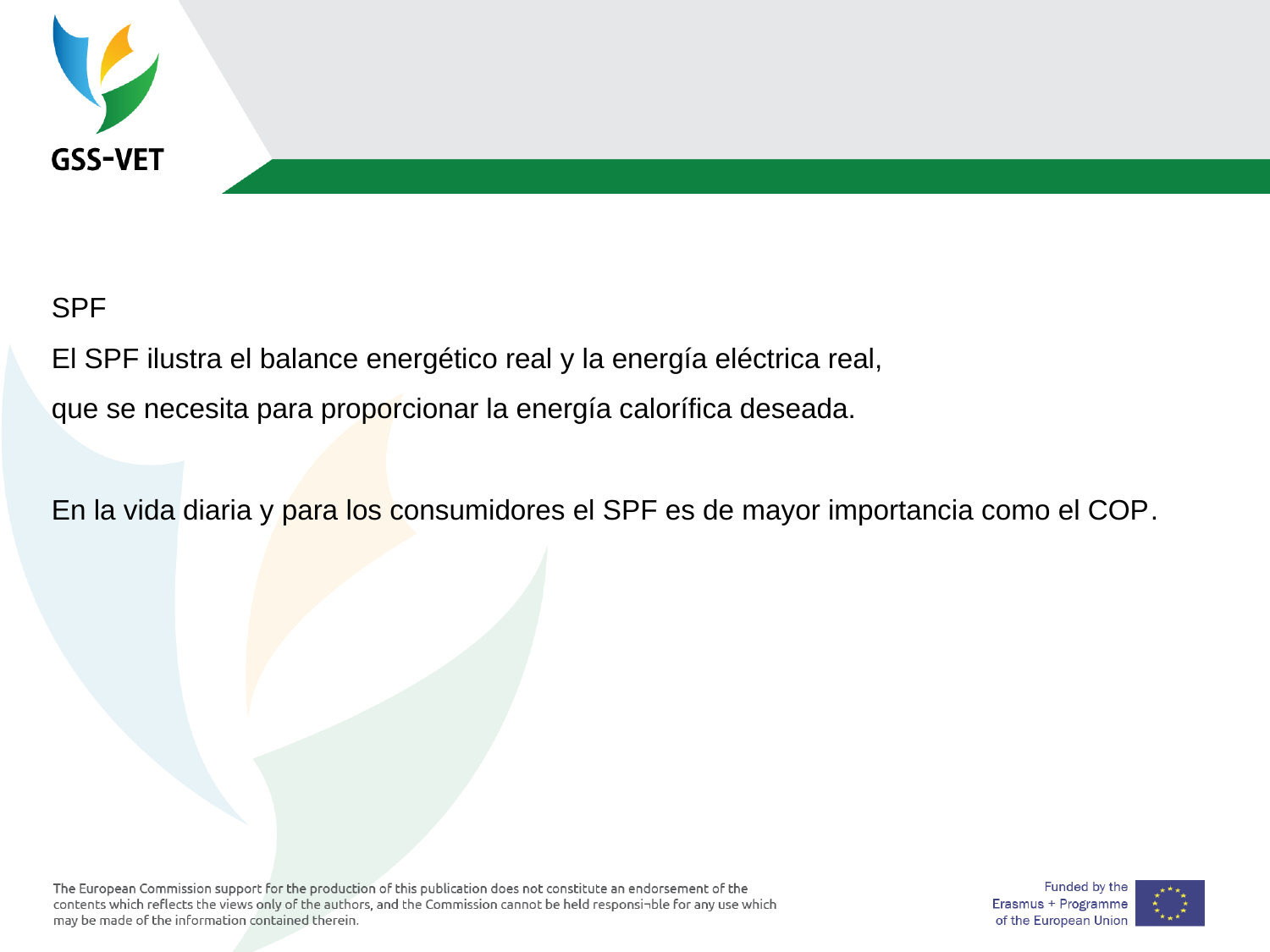

SPF
El SPF ilustra el balance energético real y la energía eléctrica real,
que se necesita para proporcionar la energía calorífica deseada.

En la vida diaria y para los consumidores el SPF es de mayor importancia como el COP.